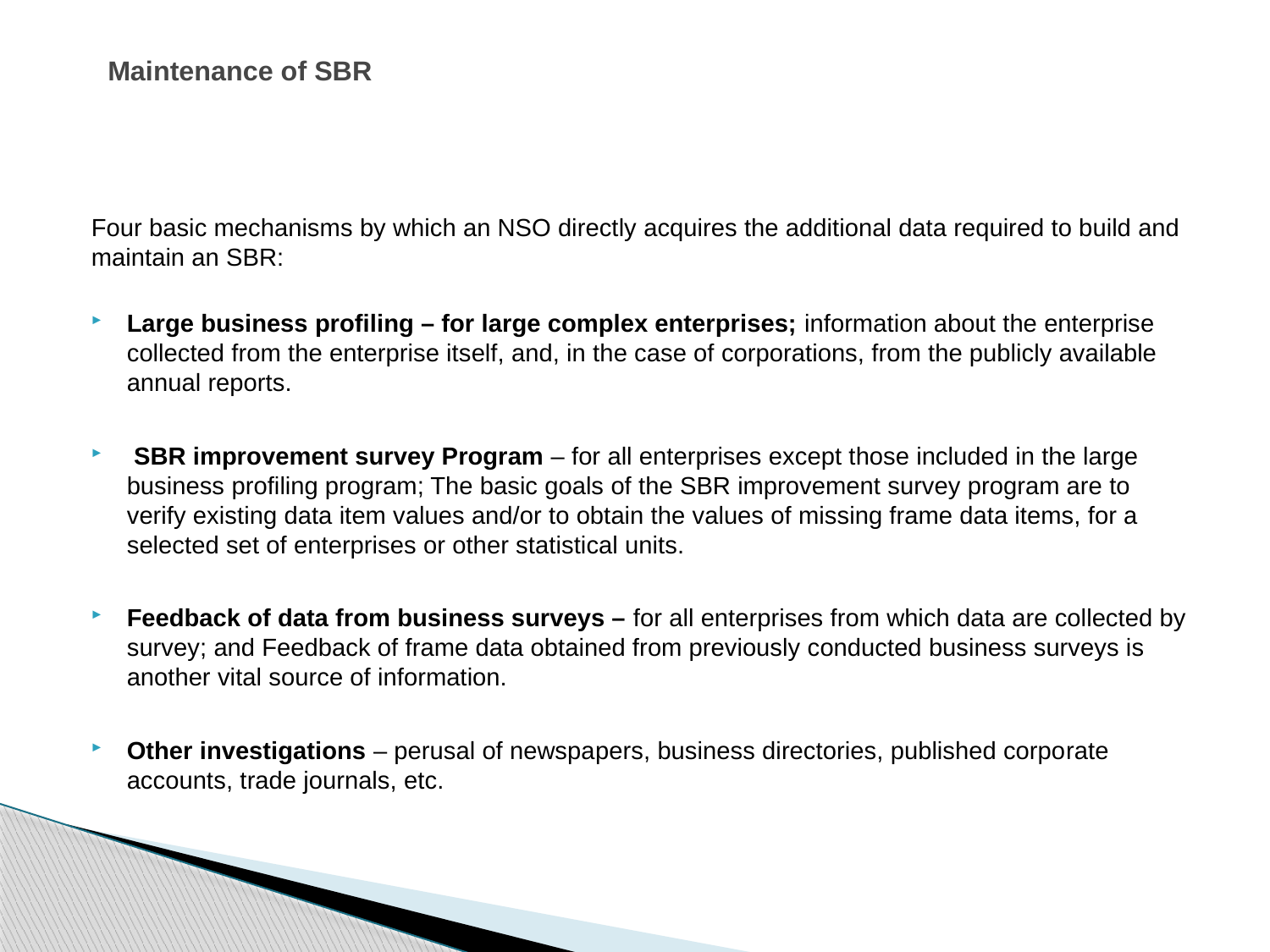

# Maintenance of SBR
Four basic mechanisms by which an NSO directly acquires the additional data required to build and maintain an SBR:
Large business profiling – for large complex enterprises; information about the enterprise collected from the enterprise itself, and, in the case of corporations, from the publicly available annual reports.

 SBR improvement survey Program – for all enterprises except those included in the large business profiling program; The basic goals of the SBR improvement survey program are to verify existing data item values and/or to obtain the values of missing frame data items, for a selected set of enterprises or other statistical units.

Feedback of data from business surveys – for all enterprises from which data are collected by survey; and Feedback of frame data obtained from previously conducted business surveys is another vital source of information.

Other investigations – perusal of newspa­pers, business directories, published corpo­rate accounts, trade journals, etc.